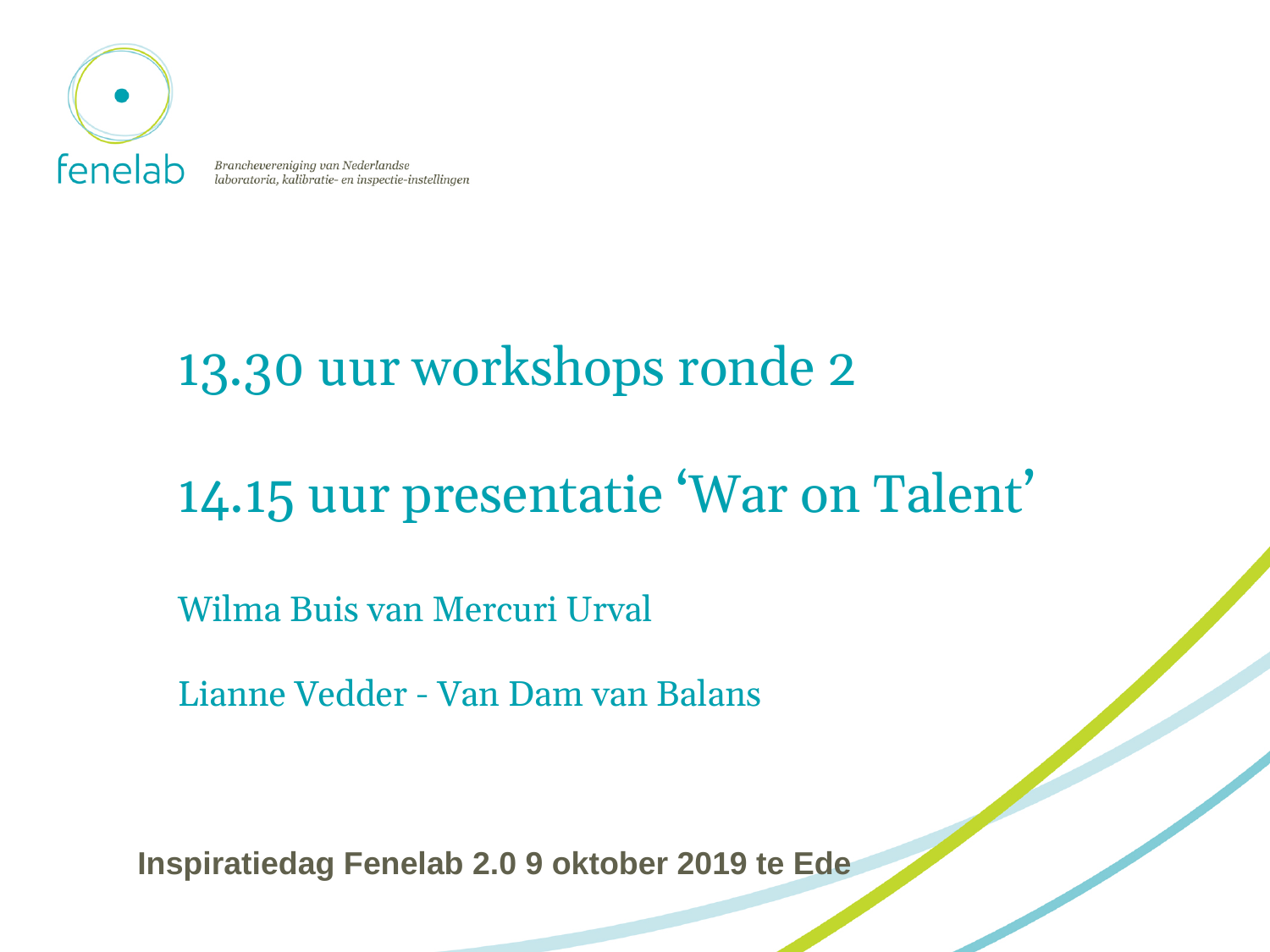

# 13.30 uur workshops ronde 2 14.15 uur presentatie ‘War on Talent’ Wilma Buis van Mercuri Urval Lianne Vedder - Van Dam van Balans
Inspiratiedag Fenelab 2.0 9 oktober 2019 te Ede